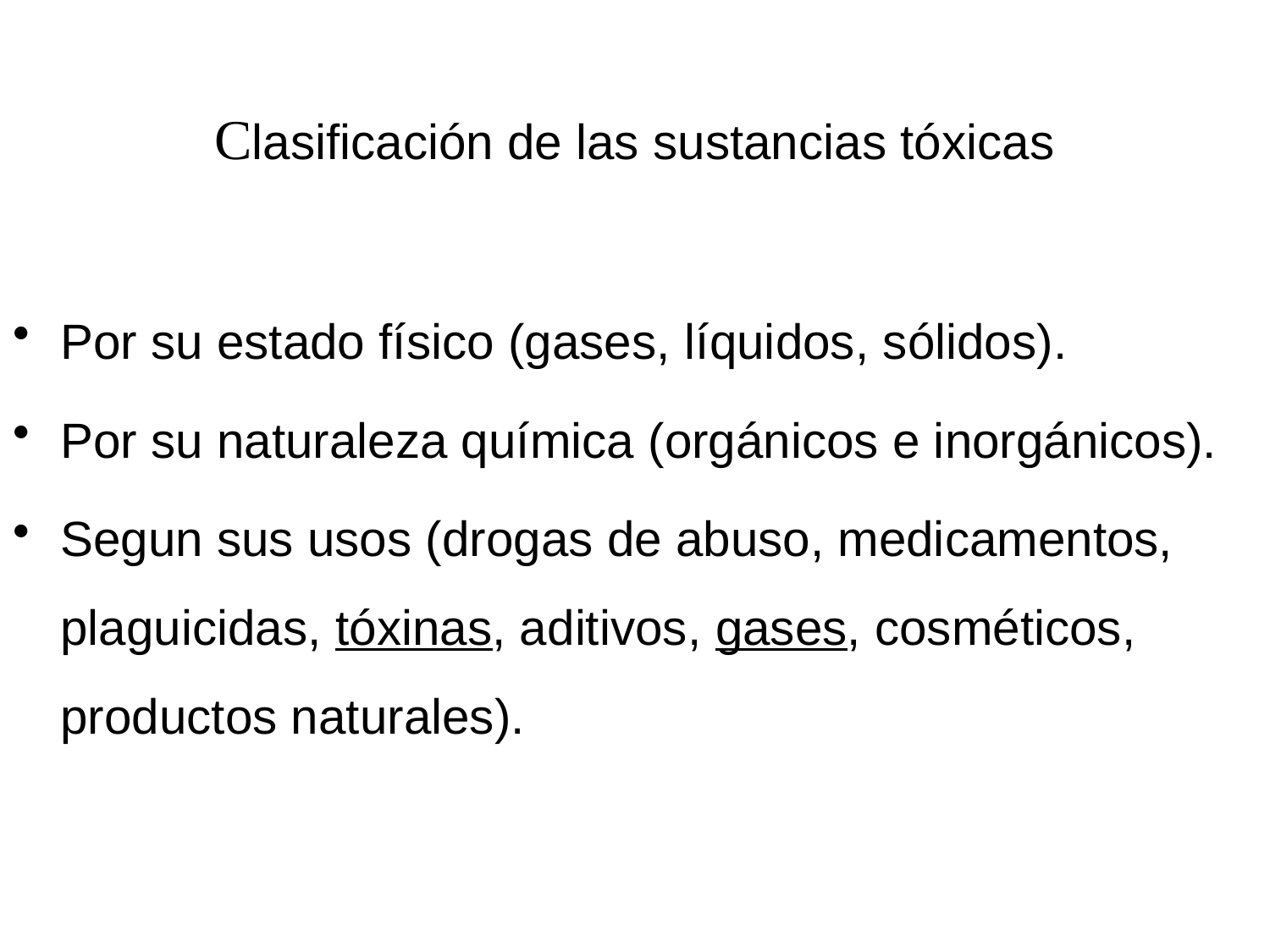

# Clasificación de las sustancias tóxicas

Por su estado físico (gases, líquidos, sólidos).
Por su naturaleza química (orgánicos e inorgánicos).
Segun sus usos (drogas de abuso, medicamentos, plaguicidas, tóxinas, aditivos, gases, cosméticos, productos naturales).